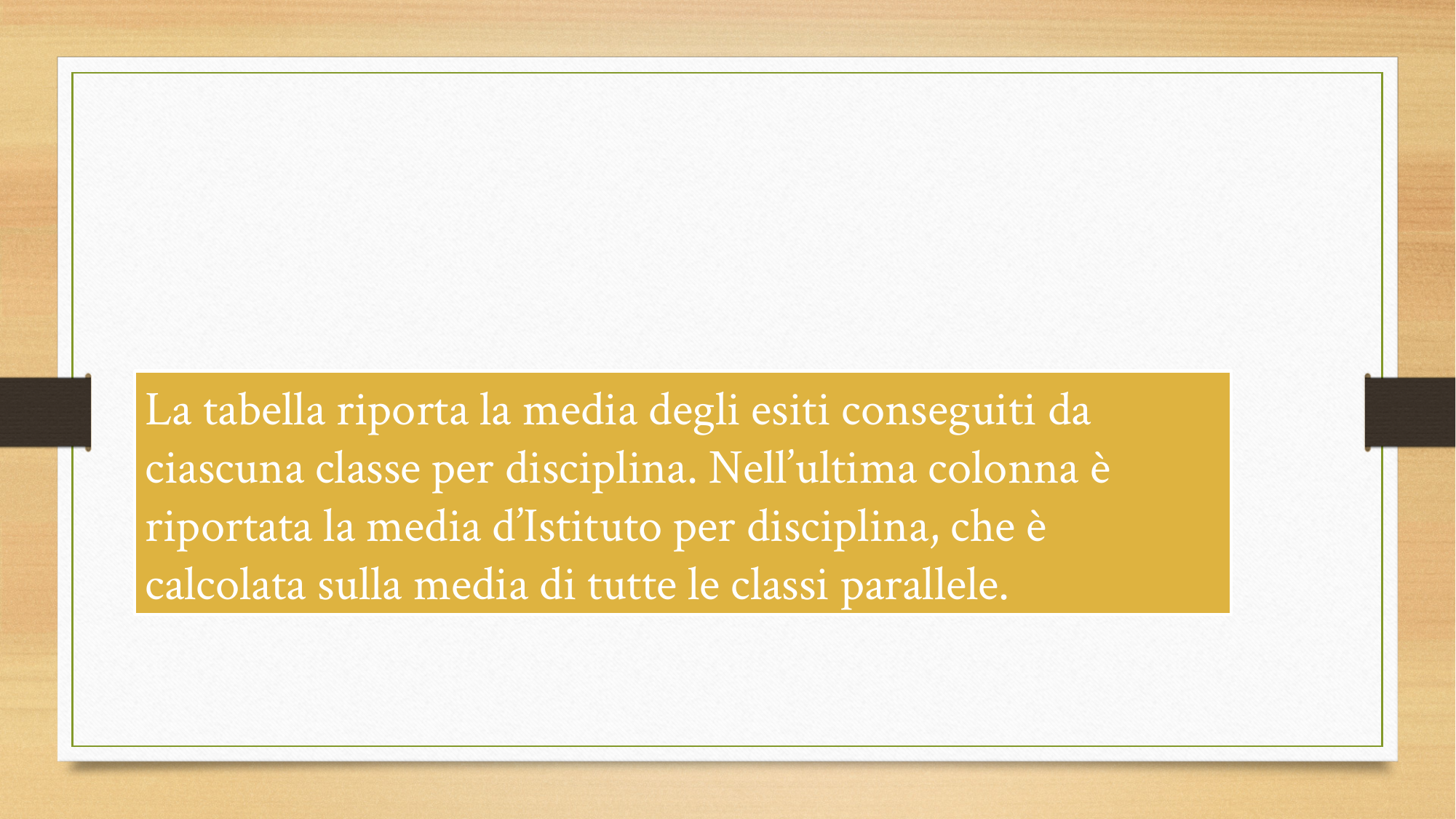

La tabella riporta la media degli esiti conseguiti da ciascuna classe per disciplina. Nell’ultima colonna è riportata la media d’Istituto per disciplina, che è calcolata sulla media di tutte le classi parallele.